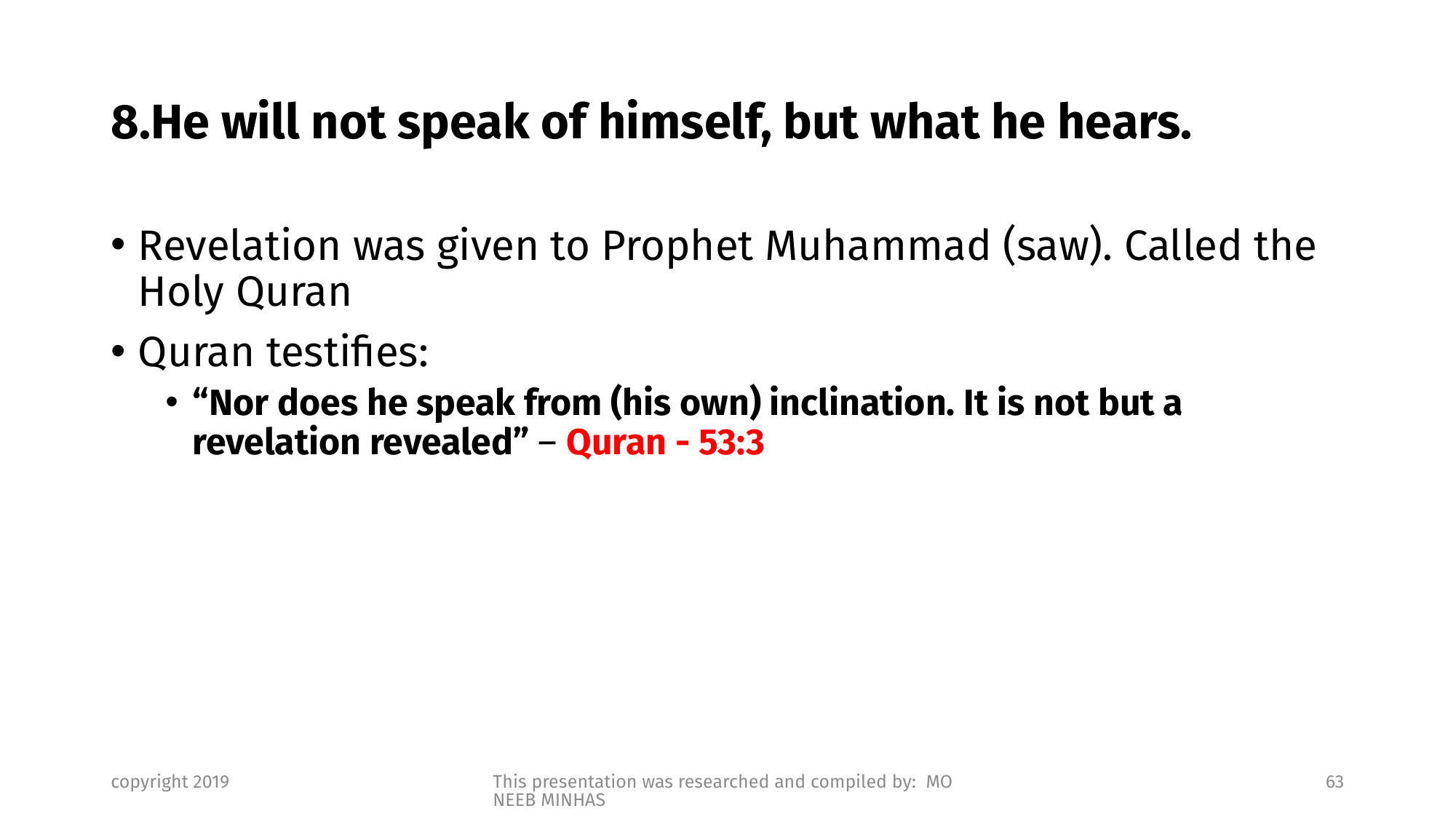

# 8.He will not speak of himself, but what he hears.
Revelation was given to Prophet Muhammad (saw). Called the Holy Quran
Quran testifies:
“Nor does he speak from (his own) inclination. It is not but a revelation revealed” – Quran - 53:3

copyright 2019
This presentation was researched and compiled by:  MONEEB MINHAS
63